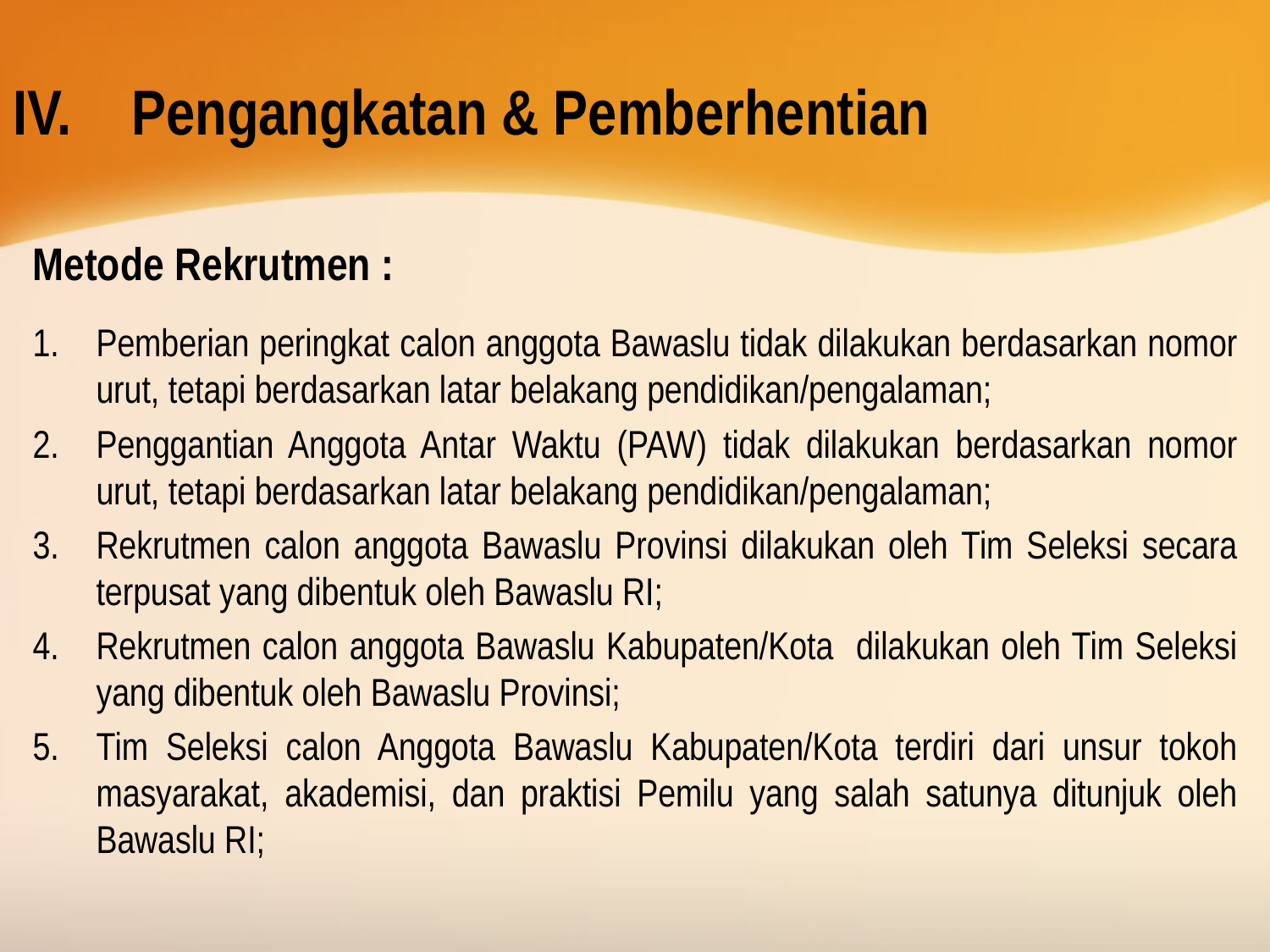

# Pengangkatan & Pemberhentian
Metode Rekrutmen :
Pemberian peringkat calon anggota Bawaslu tidak dilakukan berdasarkan nomor urut, tetapi berdasarkan latar belakang pendidikan/pengalaman;
Penggantian Anggota Antar Waktu (PAW) tidak dilakukan berdasarkan nomor urut, tetapi berdasarkan latar belakang pendidikan/pengalaman;
Rekrutmen calon anggota Bawaslu Provinsi dilakukan oleh Tim Seleksi secara terpusat yang dibentuk oleh Bawaslu RI;
Rekrutmen calon anggota Bawaslu Kabupaten/Kota  dilakukan oleh Tim Seleksi yang dibentuk oleh Bawaslu Provinsi;
Tim Seleksi calon Anggota Bawaslu Kabupaten/Kota terdiri dari unsur tokoh masyarakat, akademisi, dan praktisi Pemilu yang salah satunya ditunjuk oleh Bawaslu RI;